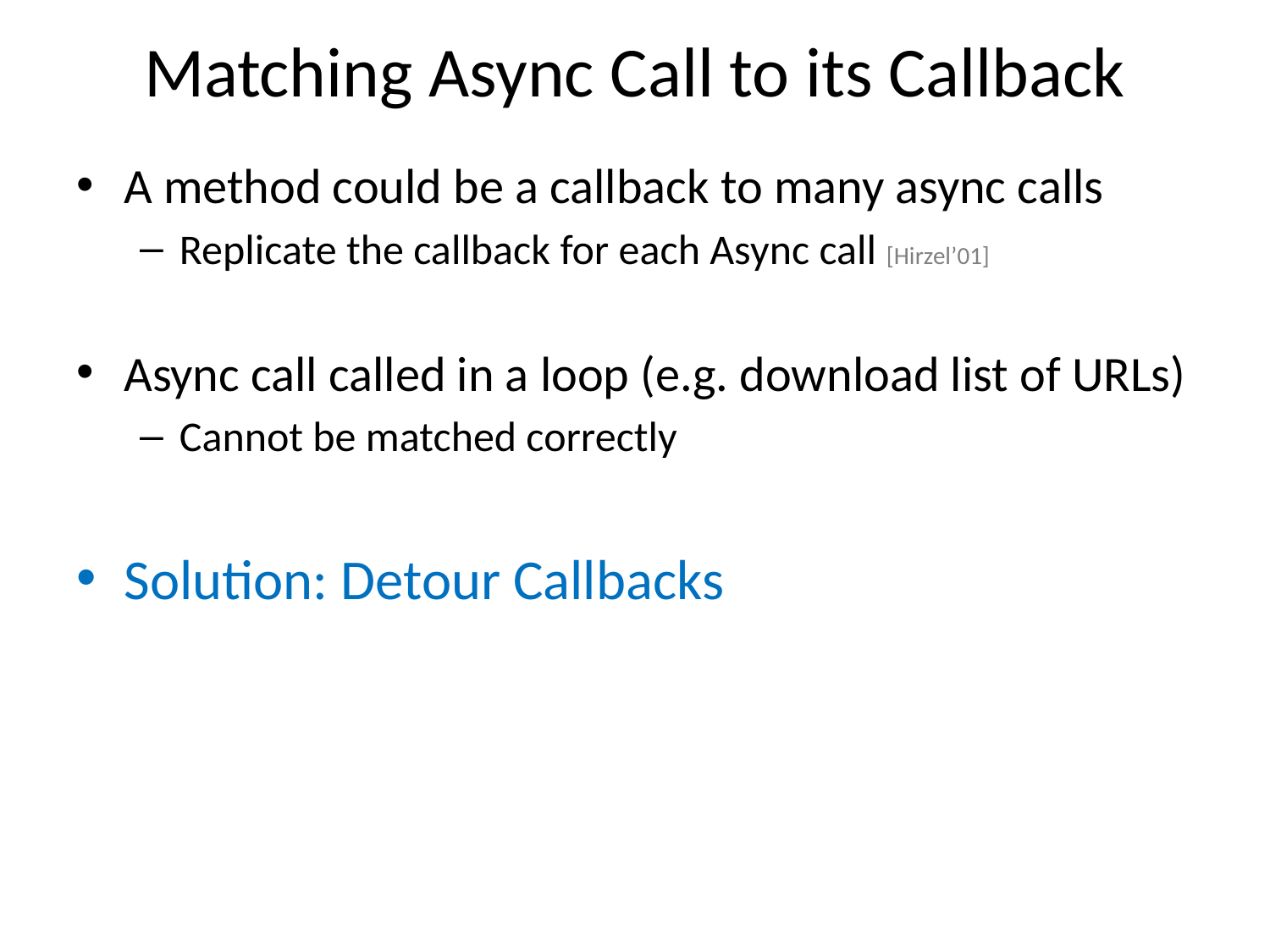

# Matching Async Call to its Callback
A method could be a callback to many async calls
Replicate the callback for each Async call [Hirzel’01]

Async call called in a loop (e.g. download list of URLs)
Cannot be matched correctly

Solution: Detour Callbacks